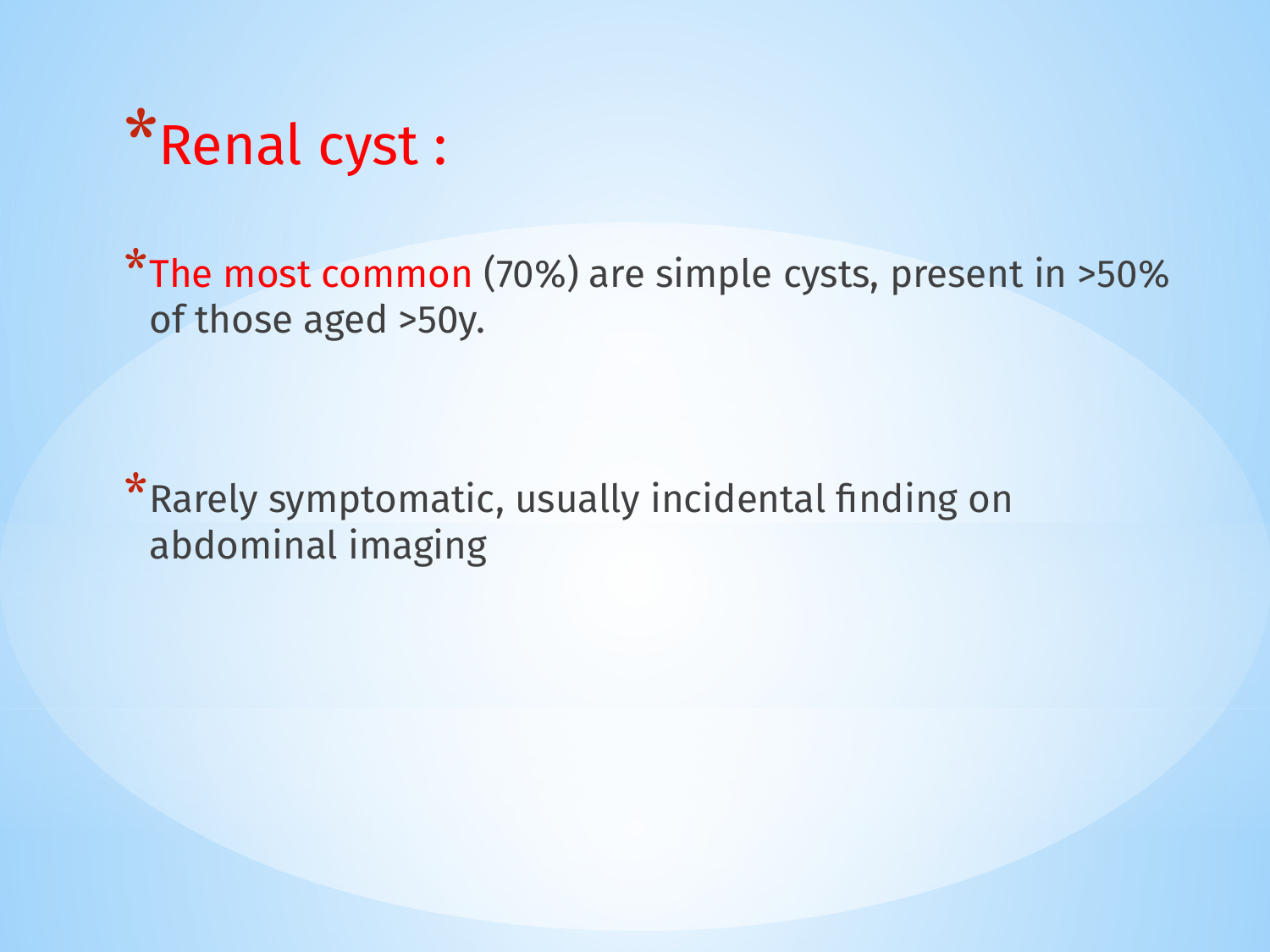

Renal cyst :

The most common (70%) are simple cysts, present in >50% of those aged >50y.

Rarely symptomatic, usually incidental finding on abdominal imaging